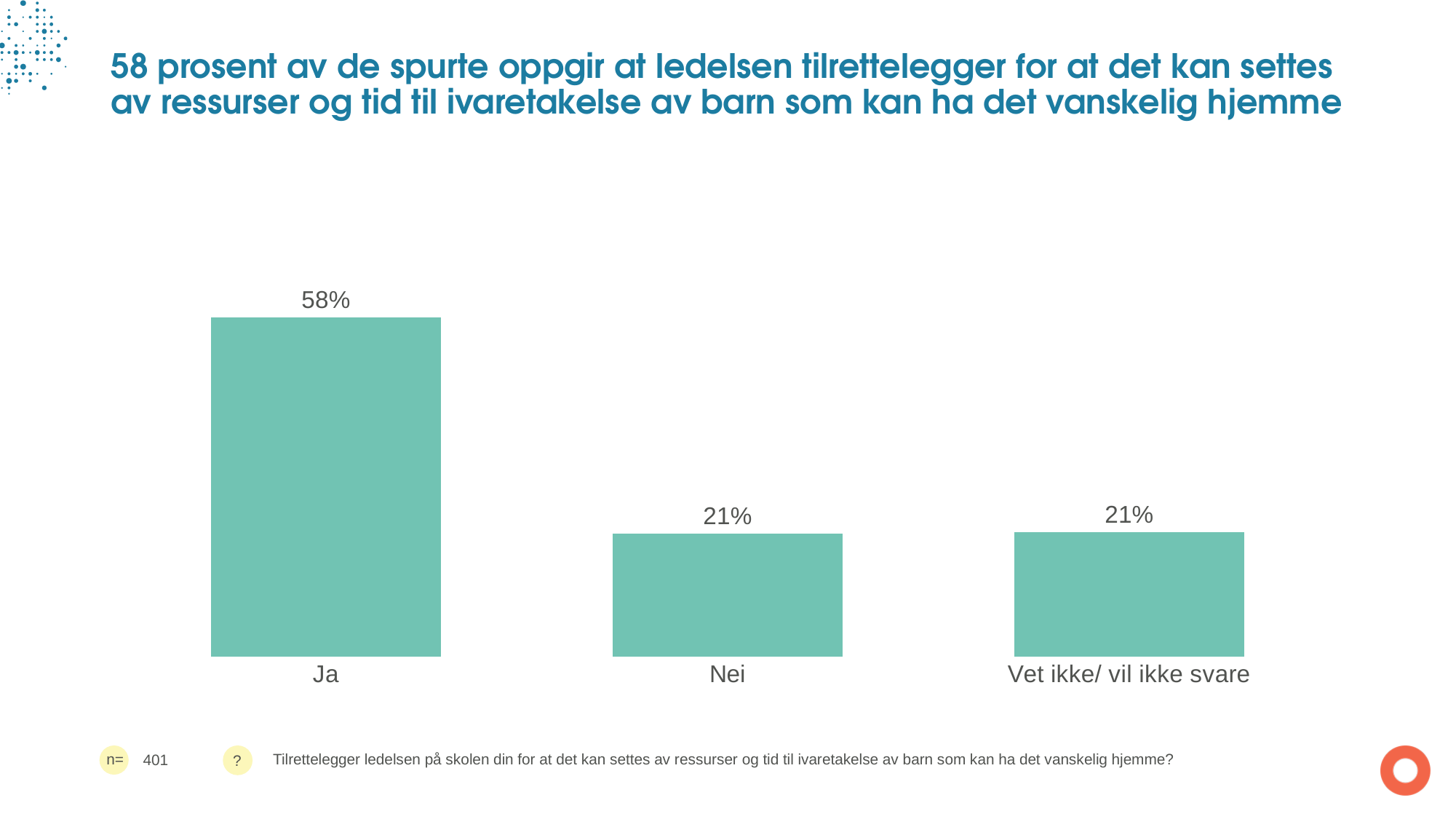

# 58 prosent av de spurte oppgir at ledelsen tilrettelegger for at det kan settes av ressurser og tid til ivaretakelse av barn som kan ha det vanskelig hjemme

### Chart

| Category | n=401 |
|---|---|
| Ja | 0.5785536159600998 |
| Nei | 0.20947630922693267 |
| Vet ikke/ vil ikke svare | 0.2119700748129676 |
401
Tilrettelegger ledelsen på skolen din for at det kan settes av ressurser og tid til ivaretakelse av barn som kan ha det vanskelig hjemme?